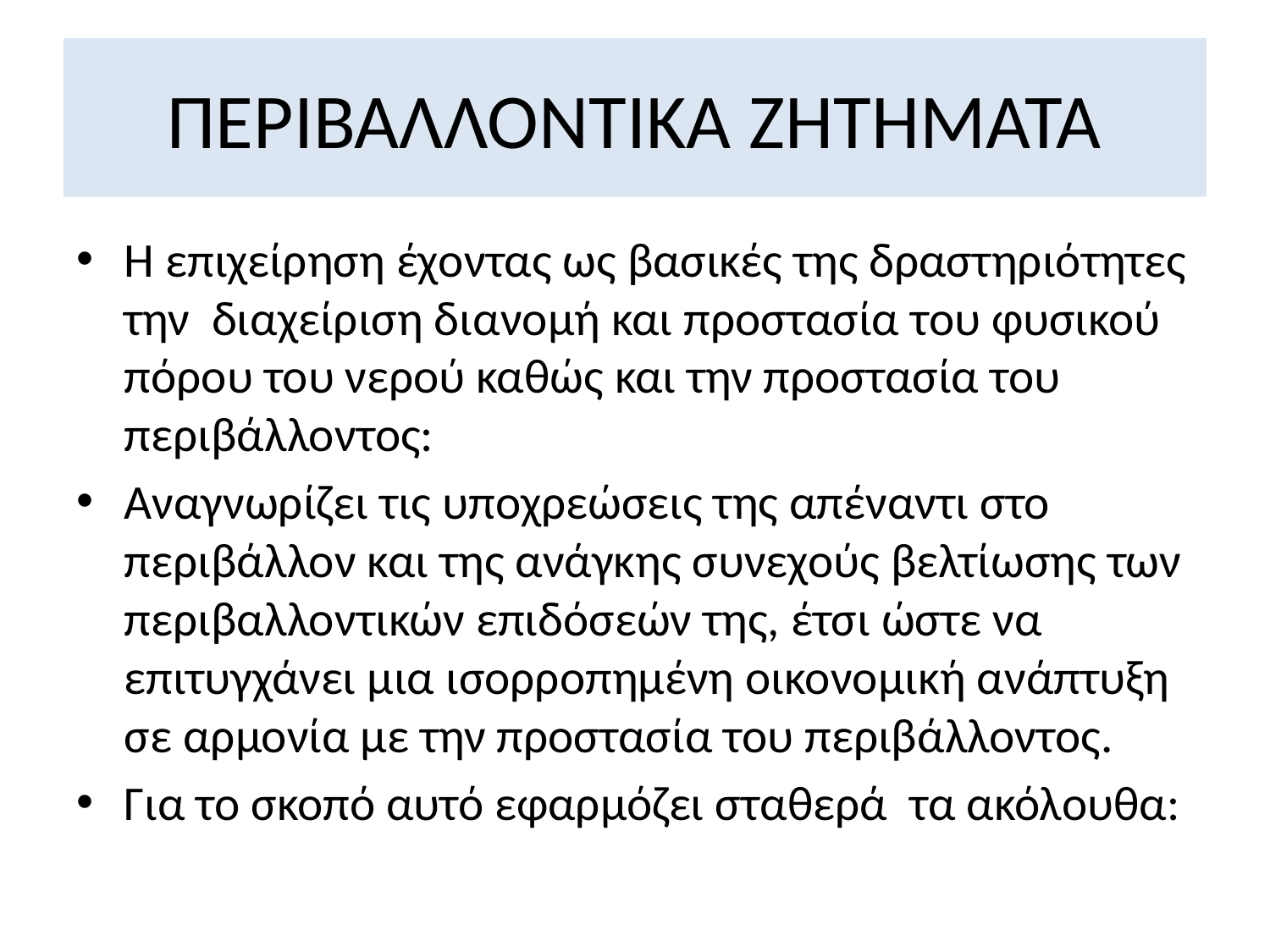

# ΠΕΡΙΒΑΛΛΟΝΤΙΚΑ ΖΗΤΗΜΑΤΑ
Η επιχείρηση έχοντας ως βασικές της δραστηριότητες την  διαχείριση διανομή και προστασία του φυσικού πόρου του νερού καθώς και την προστασία του περιβάλλοντος:
Αναγνωρίζει τις υποχρεώσεις της απέναντι στο περιβάλλον και της ανάγκης συνεχούς βελτίωσης των περιβαλλοντικών επιδόσεών της, έτσι ώστε να επιτυγχάνει μια ισορροπημένη οικονομική ανάπτυξη σε αρμονία με την προστασία του περιβάλλοντος.
Για το σκοπό αυτό εφαρμόζει σταθερά  τα ακόλουθα: